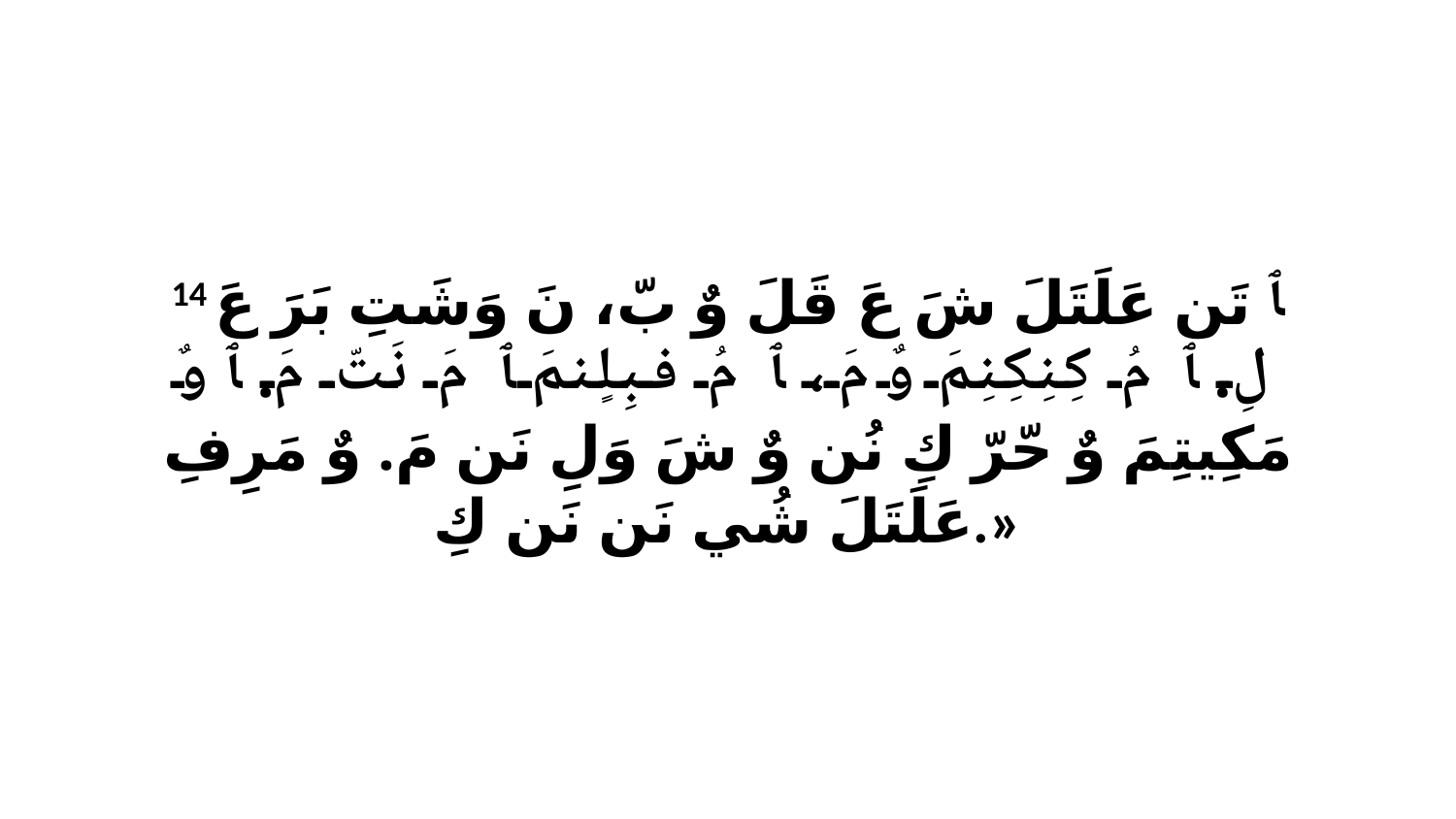

14 ﭑ تَن عَلَتَلَ شَ عَ قَلَ وٌ بّ، نَ وَشَتِ بَرَ عَ لِ. ﭑ مُ كِنِكِنِمَ وٌ مَ، ﭑ مُ فبِلٍنمَ ﭑ مَ نَتّ مَ. ﭑ وٌ مَكِيتِمَ وٌ حّرّ كِ نُن وٌ شَ وَلِ نَن مَ. وٌ مَرِفِ عَلَتَلَ شُي نَن نَن كِ.»